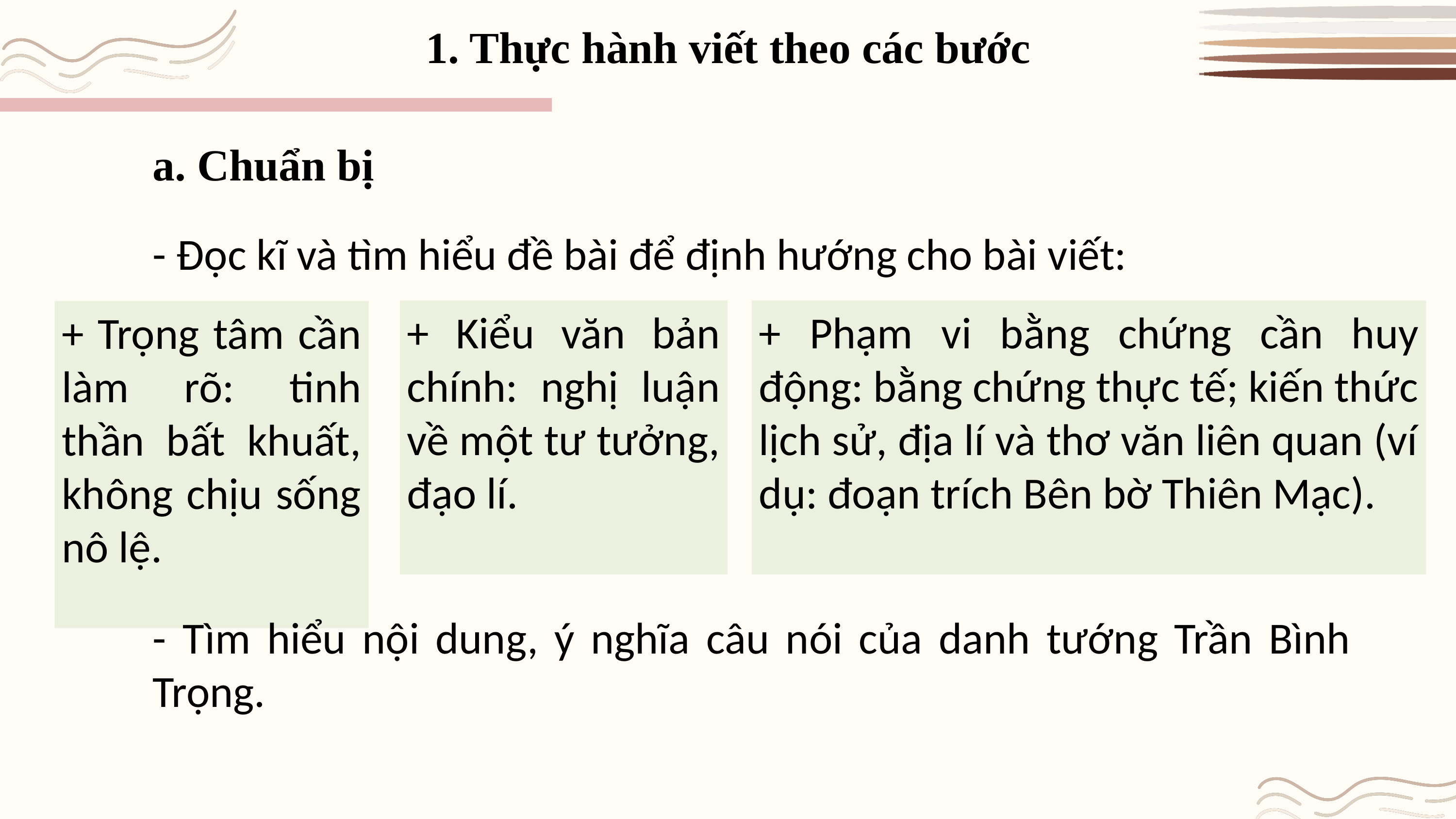

1. Thực hành viết theo các bước

a. Chuẩn bị
- Đọc kĩ và tìm hiểu đề bài để định hướng cho bài viết:
+ Phạm vi bằng chứng cần huy động: bằng chứng thực tế; kiến thức lịch sử, địa lí và thơ văn liên quan (ví dụ: đoạn trích Bên bờ Thiên Mạc).
+ Kiểu văn bản chính: nghị luận về một tư tưởng, đạo lí.

+ Trọng tâm cần làm rõ: tinh thần bất khuất, không chịu sống nô lệ.

- Tìm hiểu nội dung, ý nghĩa câu nói của danh tướng Trần Bình Trọng.